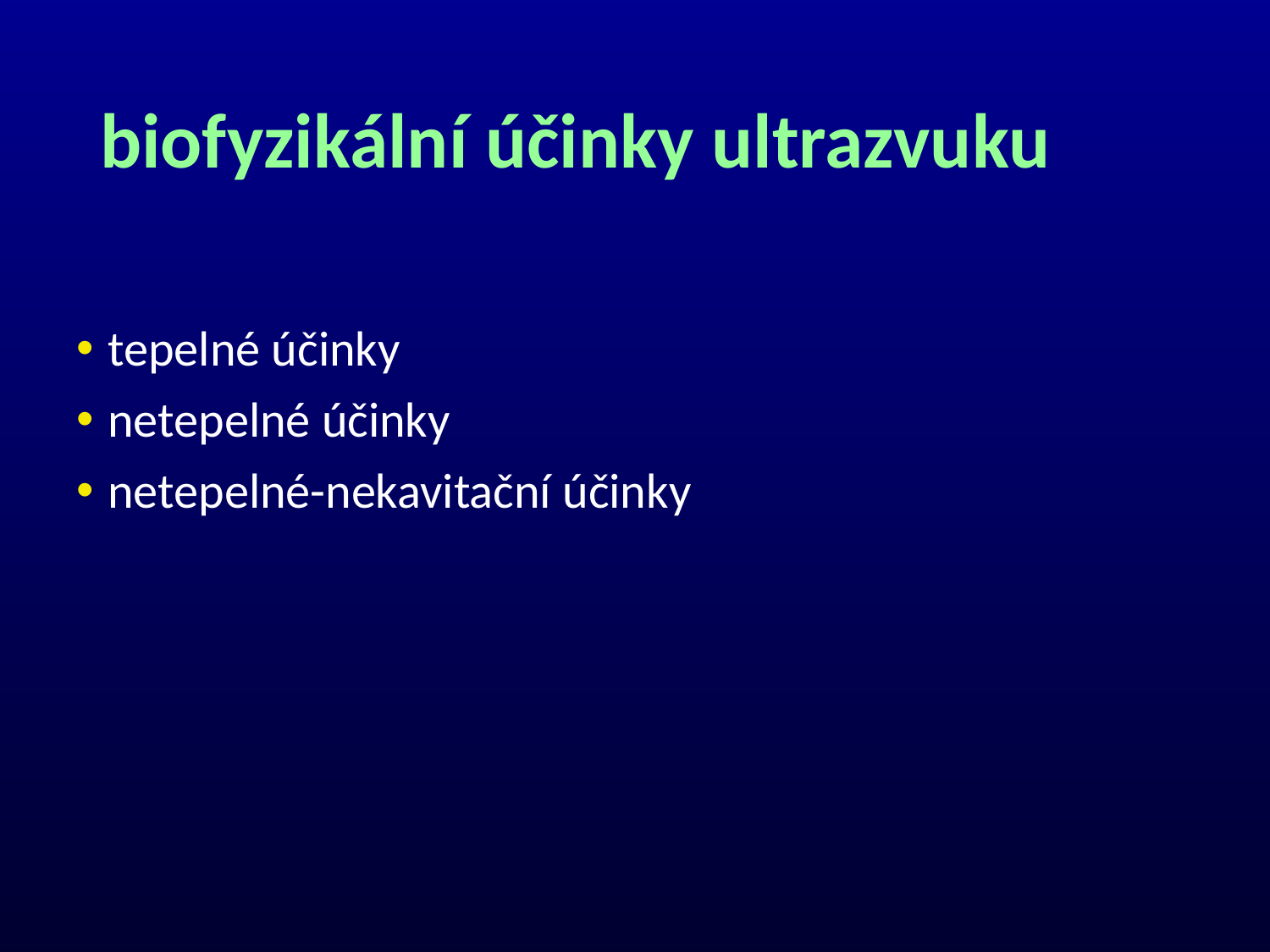

# biofyzikální účinky ultrazvuku
tepelné účinky
netepelné účinky
netepelné-nekavitační účinky